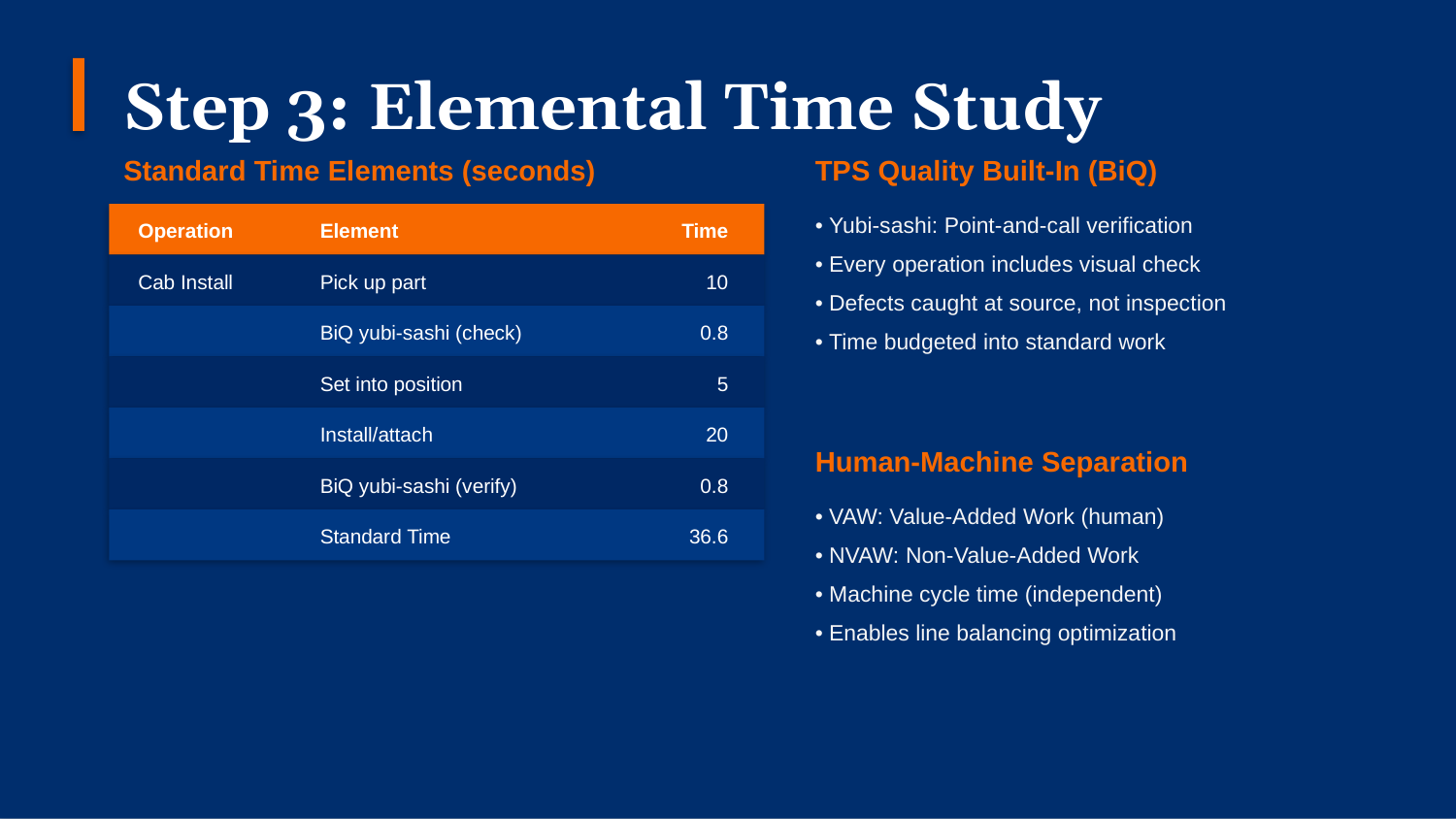

Step 3: Elemental Time Study
Standard Time Elements (seconds)
TPS Quality Built-In (BiQ)

• Yubi-sashi: Point-and-call verification
• Every operation includes visual check
• Defects caught at source, not inspection
• Time budgeted into standard work
Operation
Element
Time

Cab Install
Pick up part
10

BiQ yubi-sashi (check)
0.8

Set into position
5

Install/attach
20
Human-Machine Separation

BiQ yubi-sashi (verify)
0.8
• VAW: Value-Added Work (human)
• NVAW: Non-Value-Added Work
• Machine cycle time (independent)
• Enables line balancing optimization

Standard Time
36.6